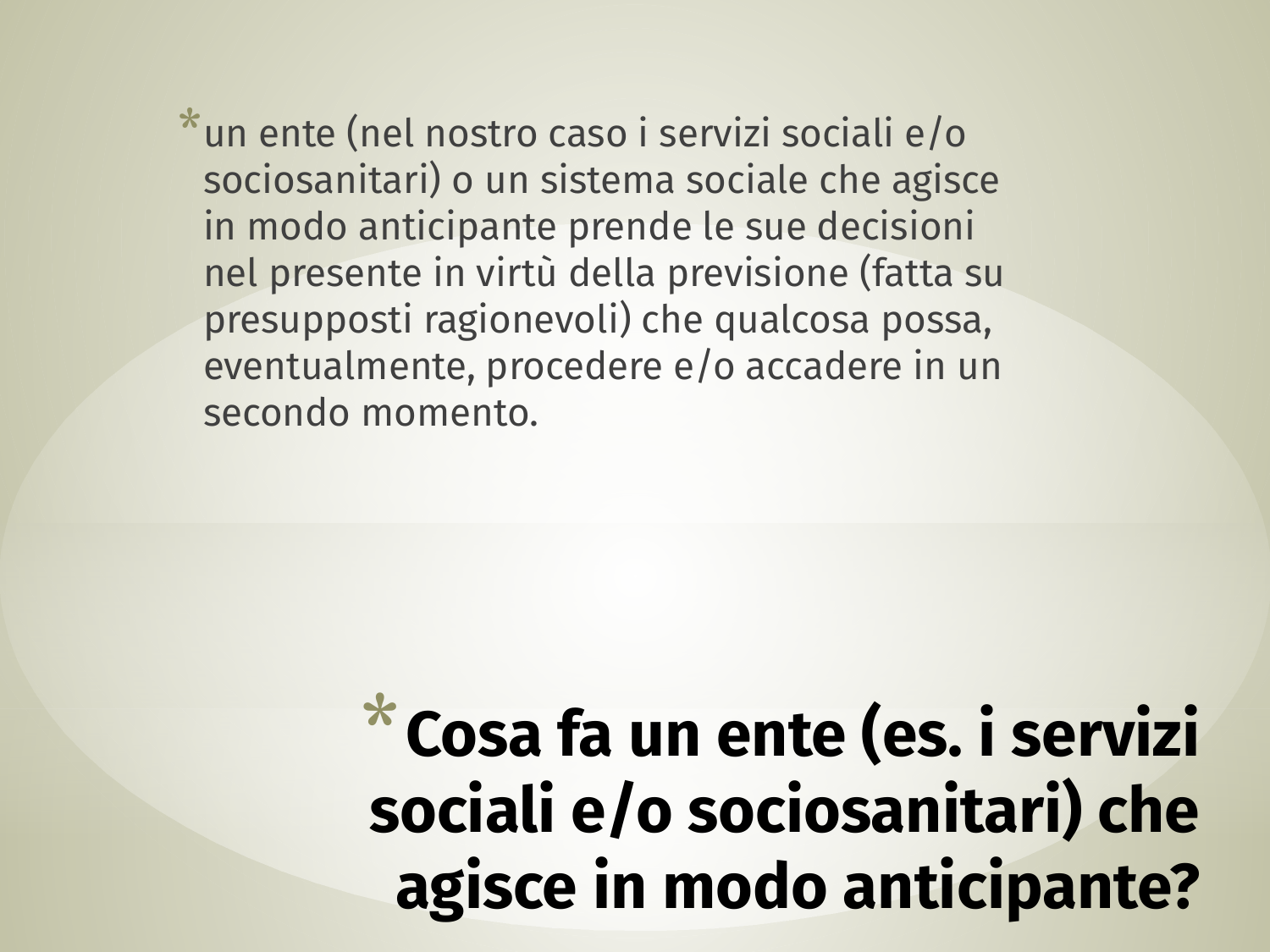

un ente (nel nostro caso i servizi sociali e/o sociosanitari) o un sistema sociale che agisce in modo anticipante prende le sue decisioni nel presente in virtù della previsione (fatta su presupposti ragionevoli) che qualcosa possa, eventualmente, procedere e/o accadere in un secondo momento.
# Cosa fa un ente (es. i servizi sociali e/o sociosanitari) che agisce in modo anticipante?